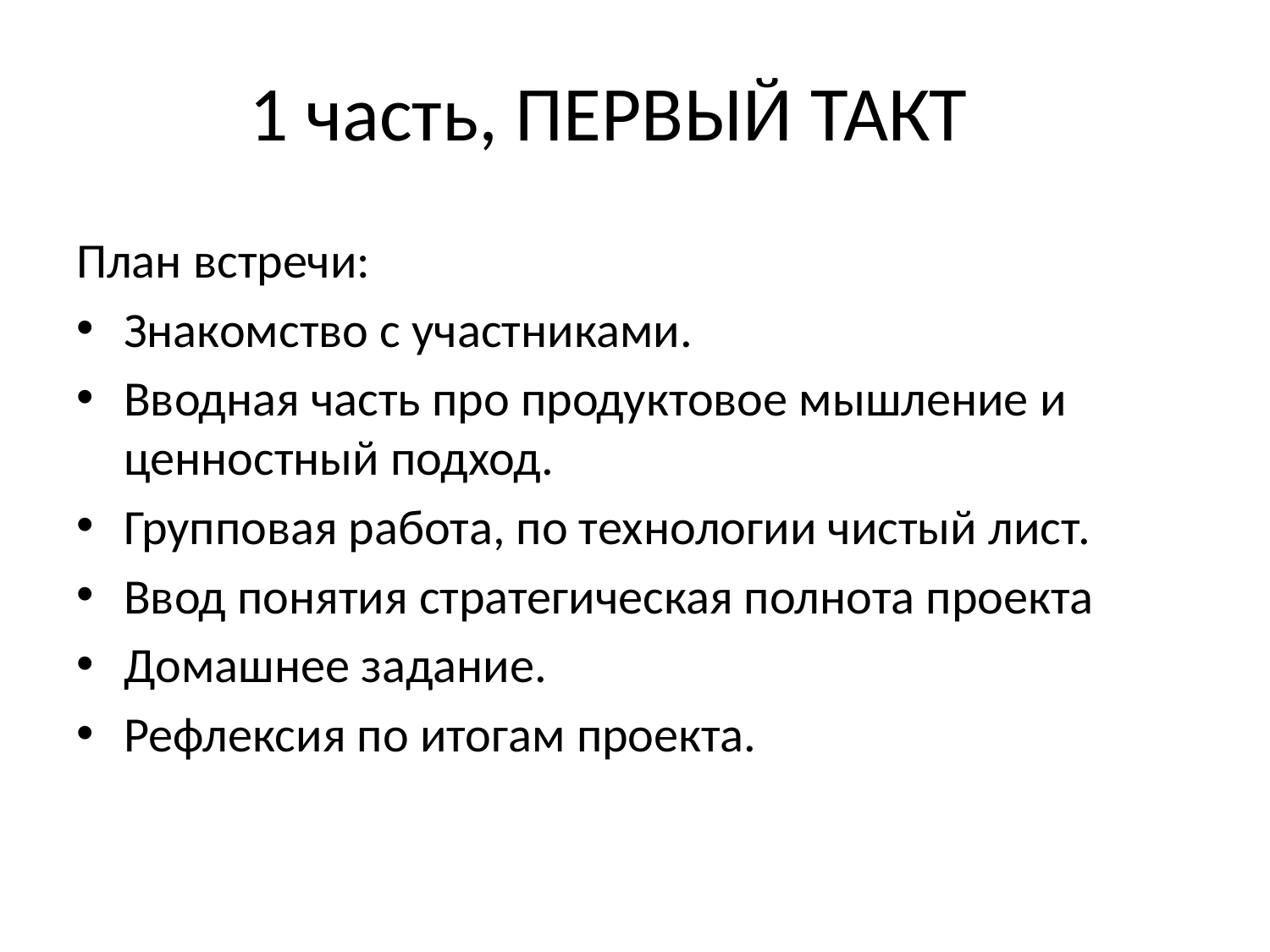

# 1 часть, ПЕРВЫЙ ТАКТ
План встречи:
Знакомство с участниками.
Вводная часть про продуктовое мышление и ценностный подход.
Групповая работа, по технологии чистый лист.
Ввод понятия стратегическая полнота проекта
Домашнее задание.
Рефлексия по итогам проекта.